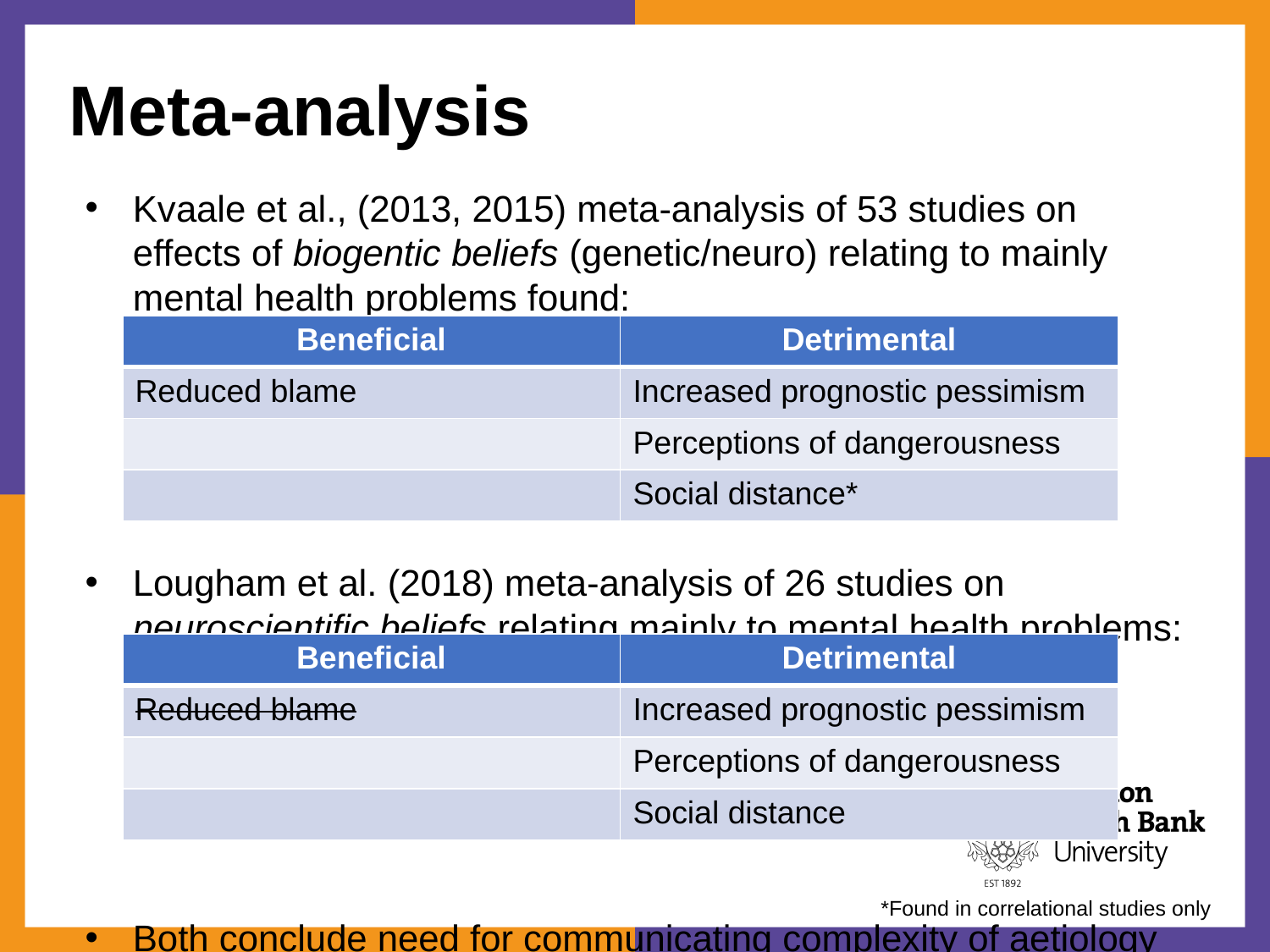

# Meta-analysis
Kvaale et al., (2013, 2015) meta-analysis of 53 studies on effects of biogentic beliefs (genetic/neuro) relating to mainly mental health problems found:

Lougham et al. (2018) meta-analysis of 26 studies on neuroscientific beliefs relating mainly to mental health problems:

Both conclude need for communicating complexity of aetiology

| Beneficial | Detrimental |
| --- | --- |
| Reduced blame | Increased prognostic pessimism |
|  | Perceptions of dangerousness |
|  | Social distance\* |
| Beneficial | Detrimental |
| --- | --- |
| Reduced blame | Increased prognostic pessimism |
|  | Perceptions of dangerousness |
|  | Social distance |
*Found in correlational studies only